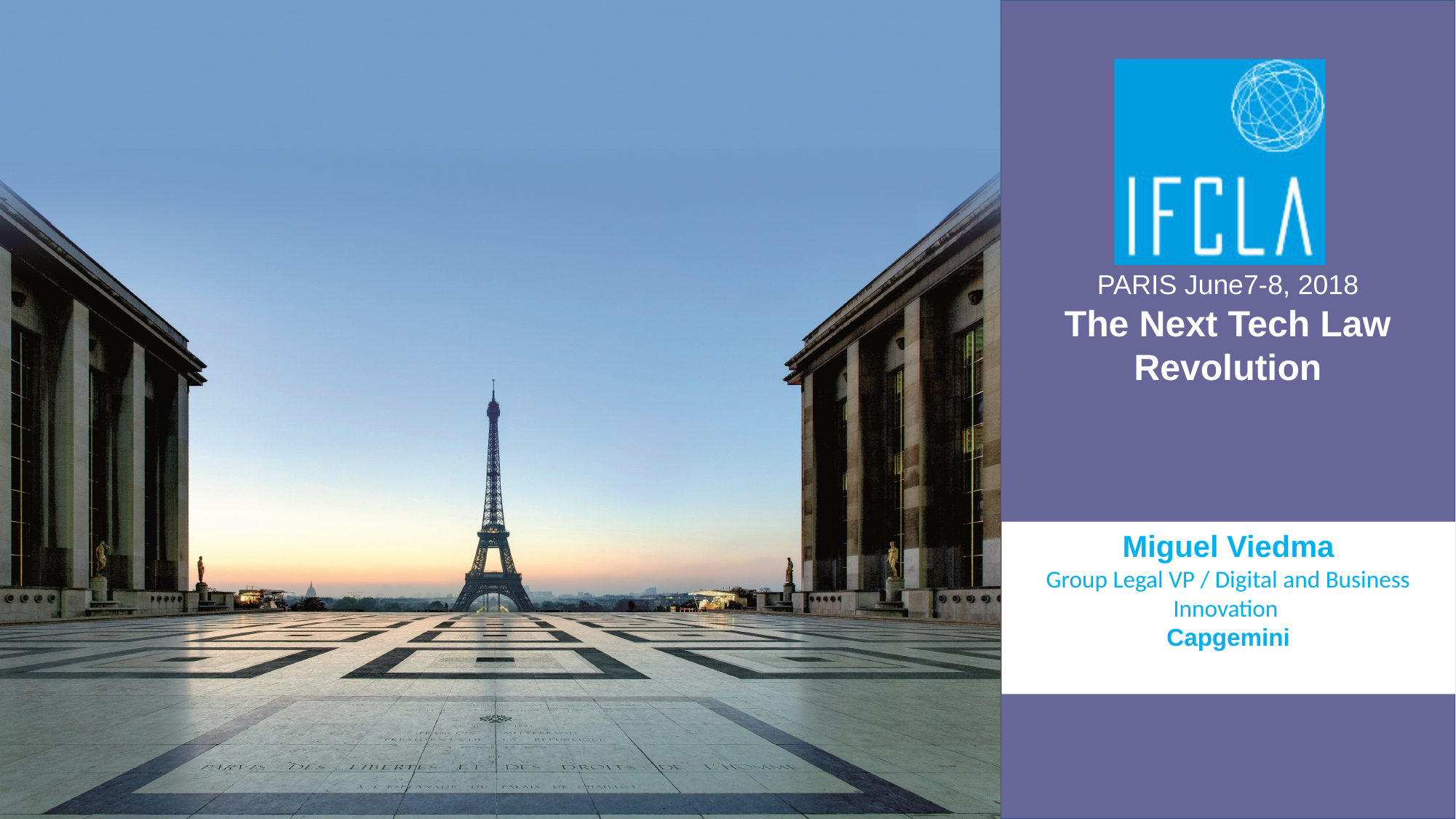

Miguel Viedma
Group Legal VP / Digital and Business Innovation
Capgemini